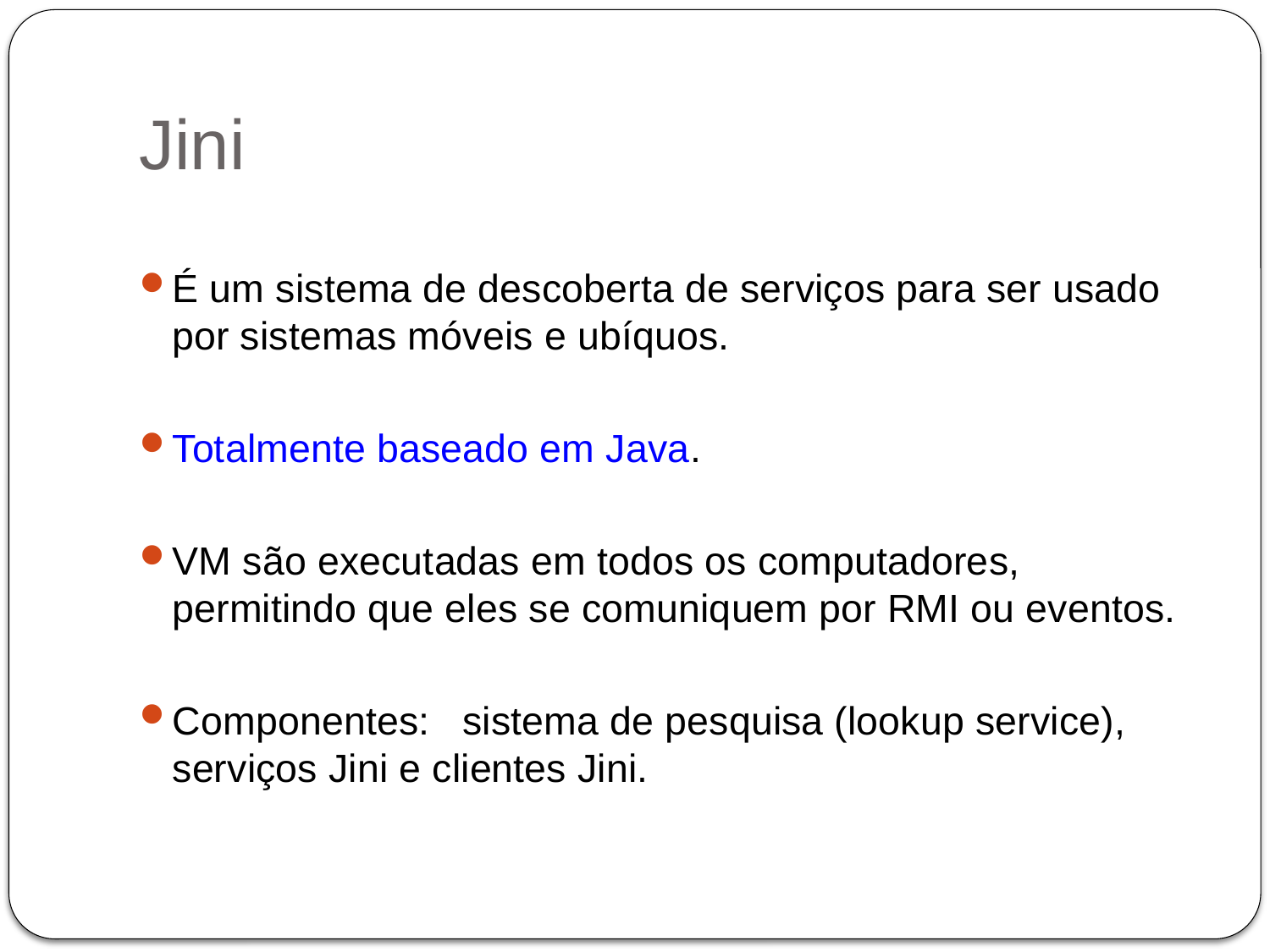

# Jini

É um sistema de descoberta de serviços para ser usado por sistemas móveis e ubíquos.

Totalmente baseado em Java.

VM são executadas em todos os computadores, permitindo que eles se comuniquem por RMI ou eventos.

Componentes:   sistema de pesquisa (lookup service), serviços Jini e clientes Jini.